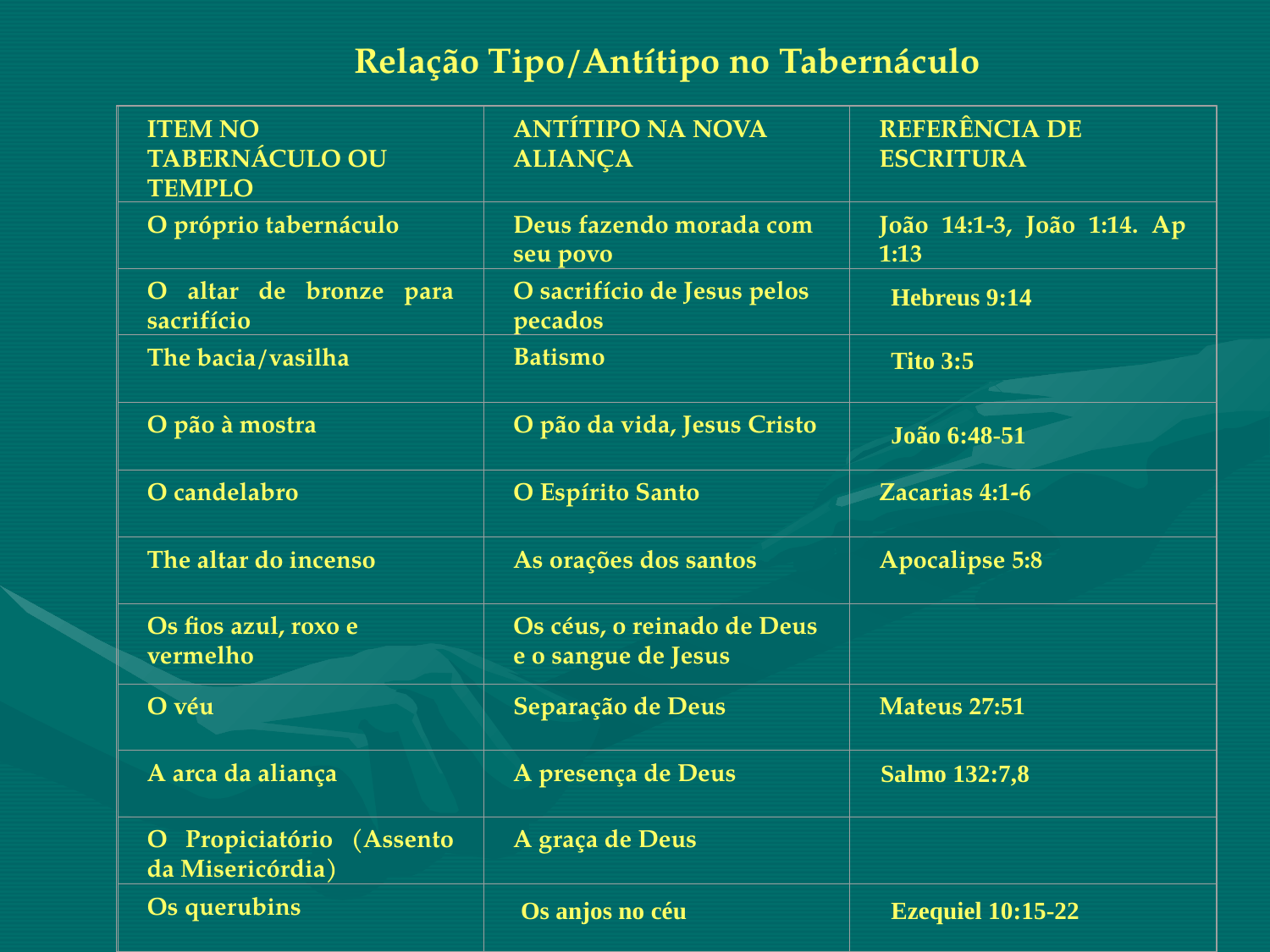

Relação Tipo/Antítipo no Tabernáculo

ANTÍTIPO NA NOVA ALIANÇA

ITEM NO TABERNÁCULO OU TEMPLO

REFERÊNCIA DE ESCRITURA

O próprio tabernáculo

Deus fazendo morada com seu povo

João 14:1-3, João 1:14. Ap 1:13

O altar de bronze para sacrifício

O sacrifício de Jesus pelos pecados

The bacia/vasilha

Batismo

O pão à mostra

O pão da vida, Jesus Cristo

O candelabro

O Espírito Santo

Zacarias 4:1-6

The altar do incenso

As orações dos santos

Apocalipse 5:8

Os fios azul, roxo e vermelho

Os céus, o reinado de Deus e o sangue de Jesus

O véu

Separação de Deus

Mateus 27:51

A arca da aliança

A presença de Deus

O Propiciatório (Assento da Misericórdia)

A graça de Deus

Os querubins

Hebreus 9:14
Tito 3:5
João 6:48-51
Salmo 132:7,8
Os anjos no céu
Ezequiel 10:15-22